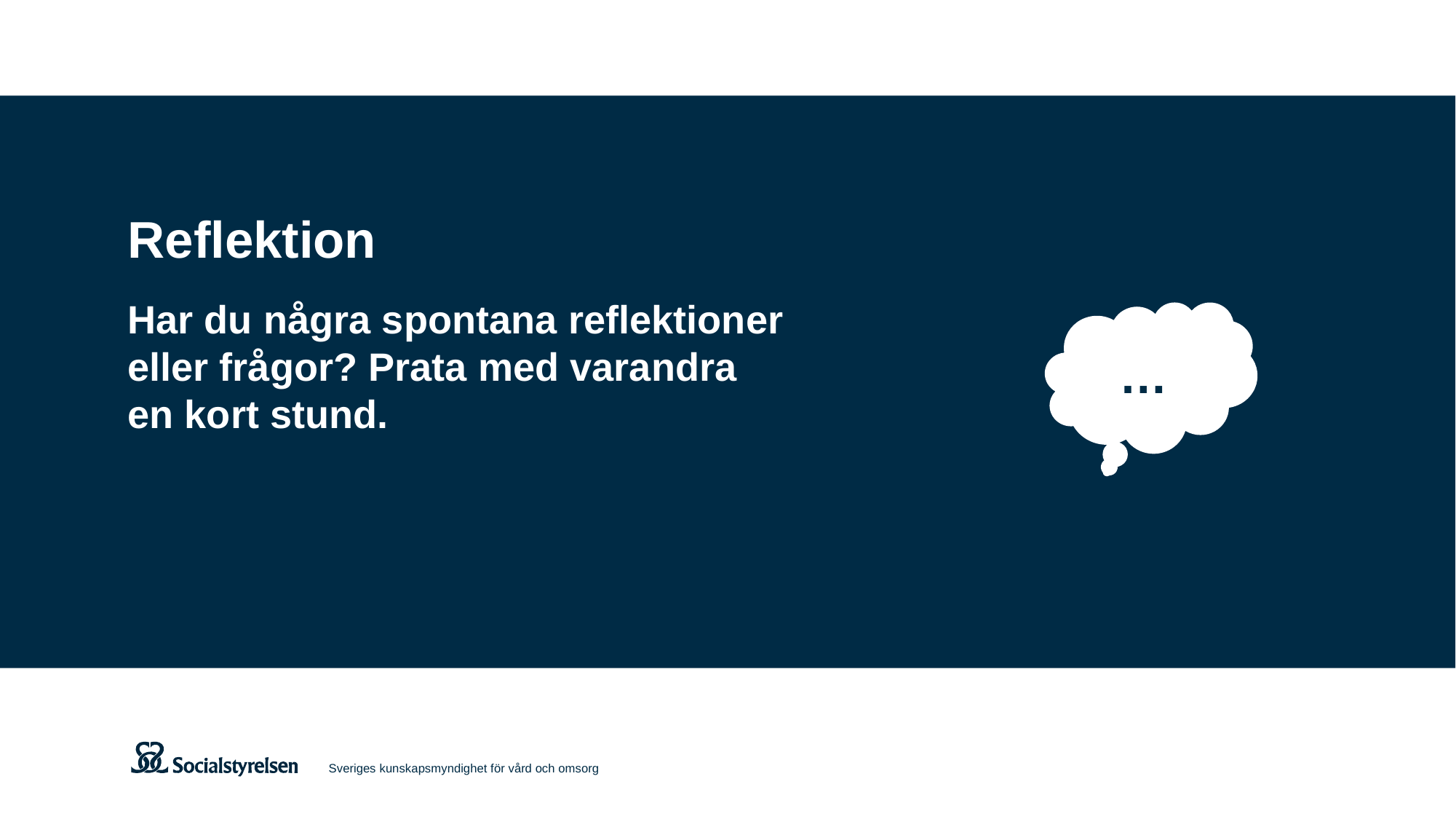

# Reflektion
Har du några spontana reflektioner
eller frågor? Prata med varandra
en kort stund.

…
Sveriges kunskapsmyndighet för vård och omsorg